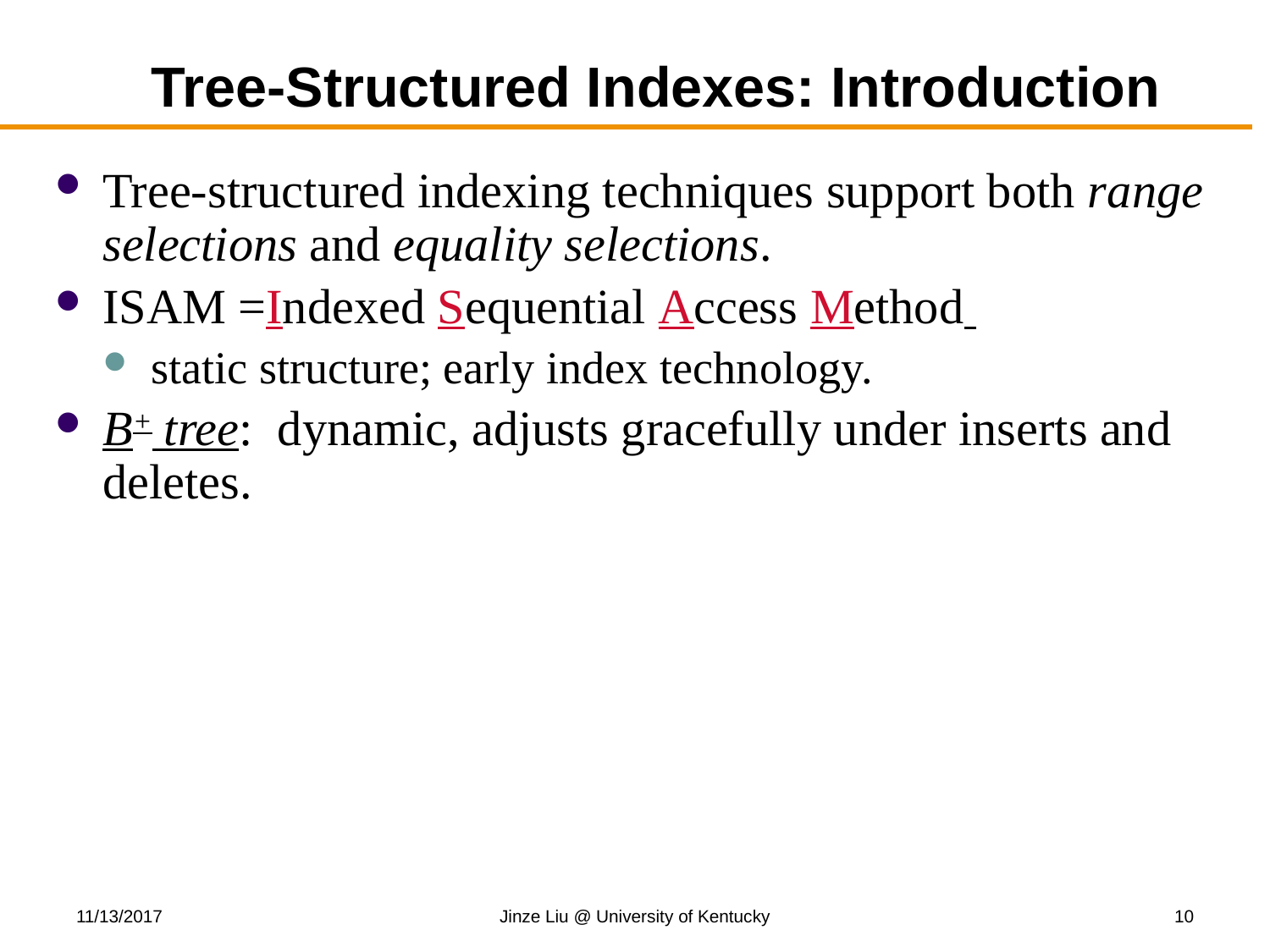

# Tree-Structured Indexes: Introduction
Tree-structured indexing techniques support both range selections and equality selections.
ISAM =Indexed Sequential Access Method
static structure; early index technology.
B+ tree:  dynamic, adjusts gracefully under inserts and deletes.

11/13/2017
Jinze Liu @ University of Kentucky
10